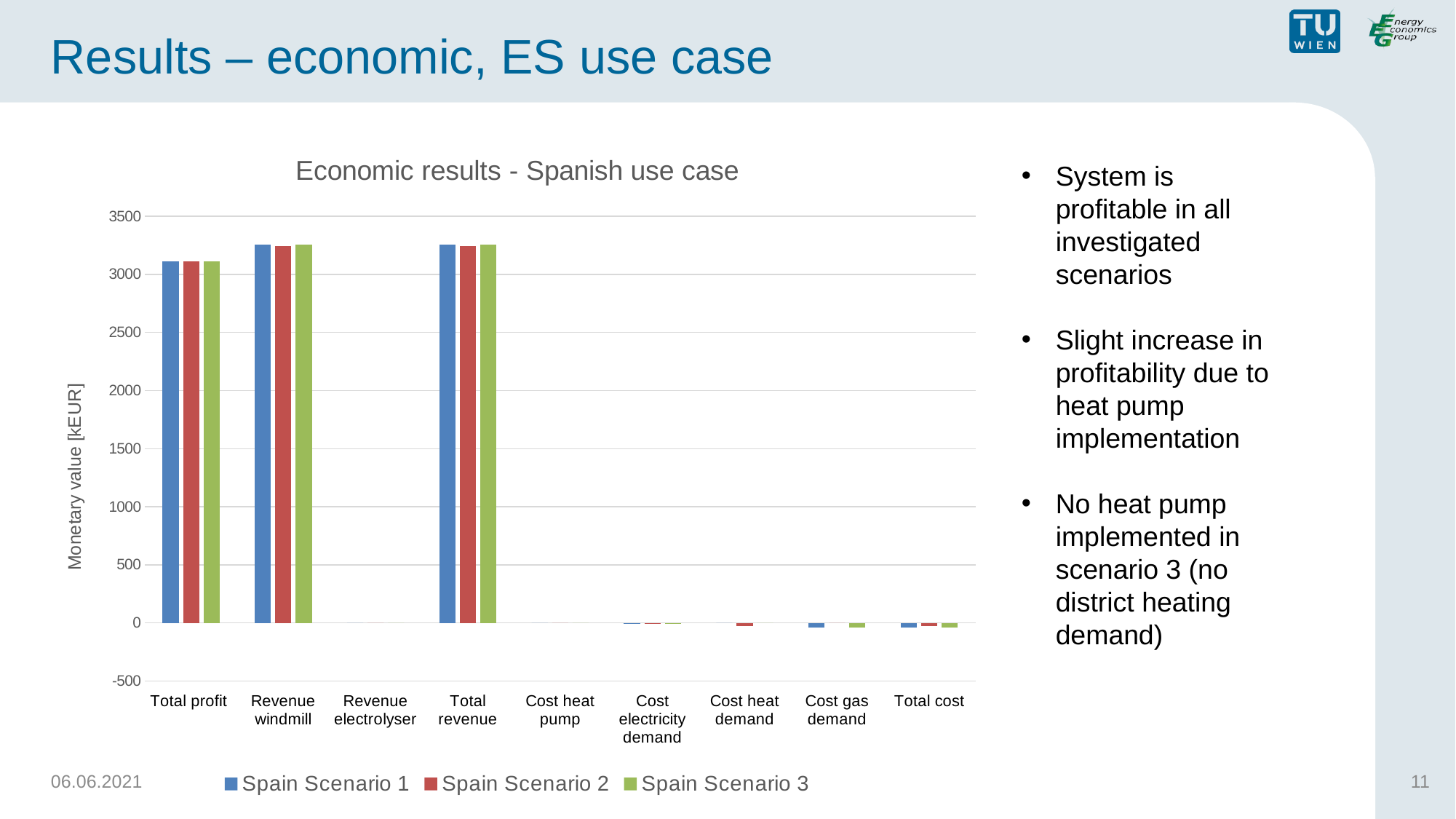

# Results – economic, ES use case

### Chart: Economic results - Spanish use case

| Category | Spain | Spain | Spain |
|---|---|---|---|
| Total profit  | 3109.4077714367 | 3109.0550881358704 | 3109.4077714367 |
| Revenue windmill | 3258.68790616156 | 3243.93664421257 | 3258.68790616156 |
| Revenue electrolyser | 0.0 | 0.0 | 0.0 |
| Total revenue | 3258.68790616156 | 3243.93664421257 | 3258.68790616156 |
| Cost heat pump | 0.0 | 0.0 | 0.0 |
| Cost electricity demand | -0.32157021130123004 | -0.32157021130123004 | -0.32157021130123004 |
| Cost heat demand | 0.0 | -25.3483632623037 | 0.0 |
| Cost gas demand | -39.7469419104645 | 0.0 | -39.7469419104645 |
| Total cost | -40.0685121217658 | -25.6699334736049 | -40.0685121217658 |
System is profitable in all investigated scenarios

Slight increase in profitability due to heat pump implementation

No heat pump  implemented in scenario 3 (no district heating demand)
06.06.2021
11